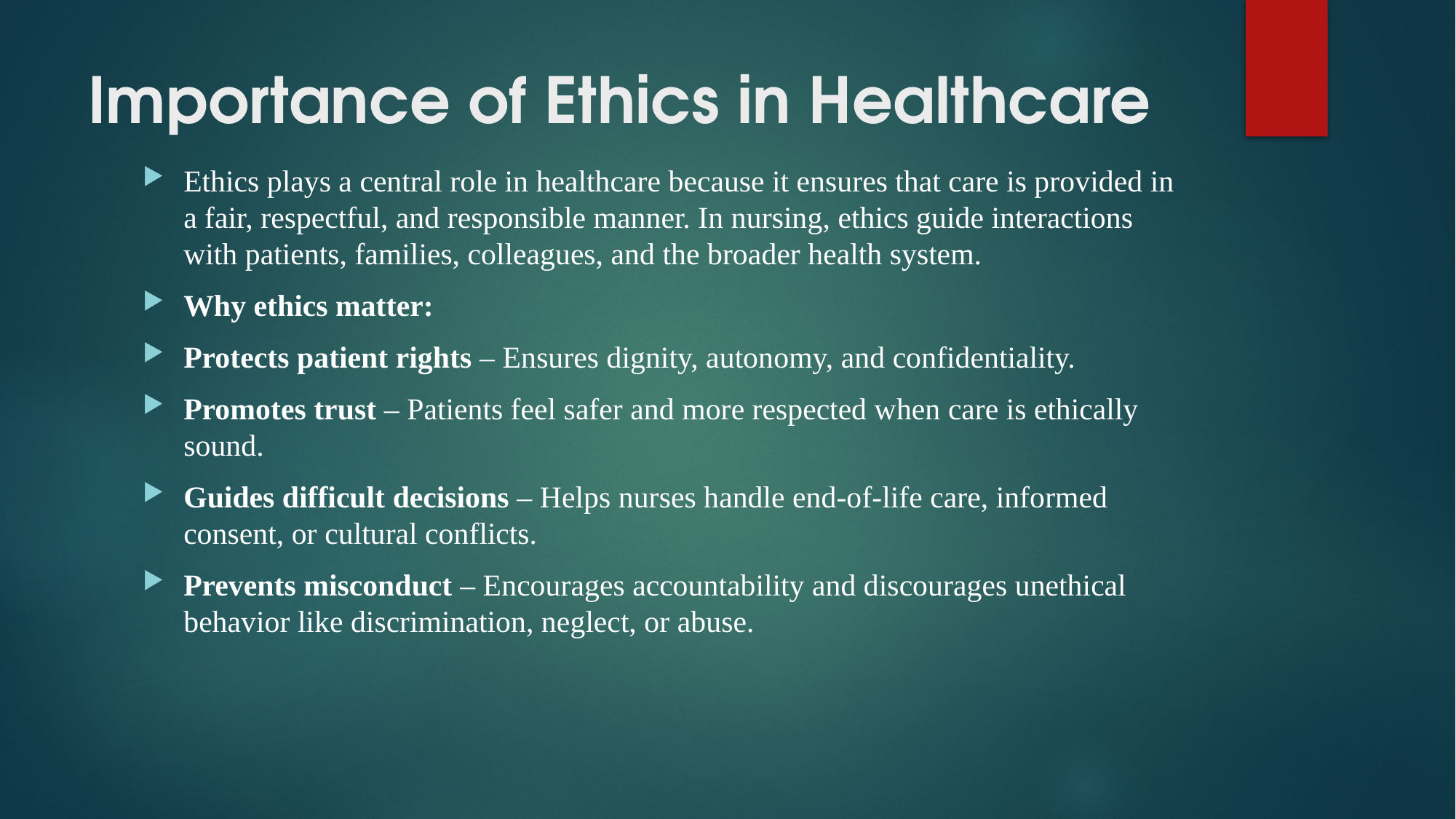

# Importance of Ethics in Healthcare
Ethics plays a central role in healthcare because it ensures that care is provided in a fair, respectful, and responsible manner. In nursing, ethics guide interactions with patients, families, colleagues, and the broader health system.
Why ethics matter:
Protects patient rights – Ensures dignity, autonomy, and confidentiality.
Promotes trust – Patients feel safer and more respected when care is ethically sound.
Guides difficult decisions – Helps nurses handle end-of-life care, informed consent, or cultural conflicts.
Prevents misconduct – Encourages accountability and discourages unethical behavior like discrimination, neglect, or abuse.